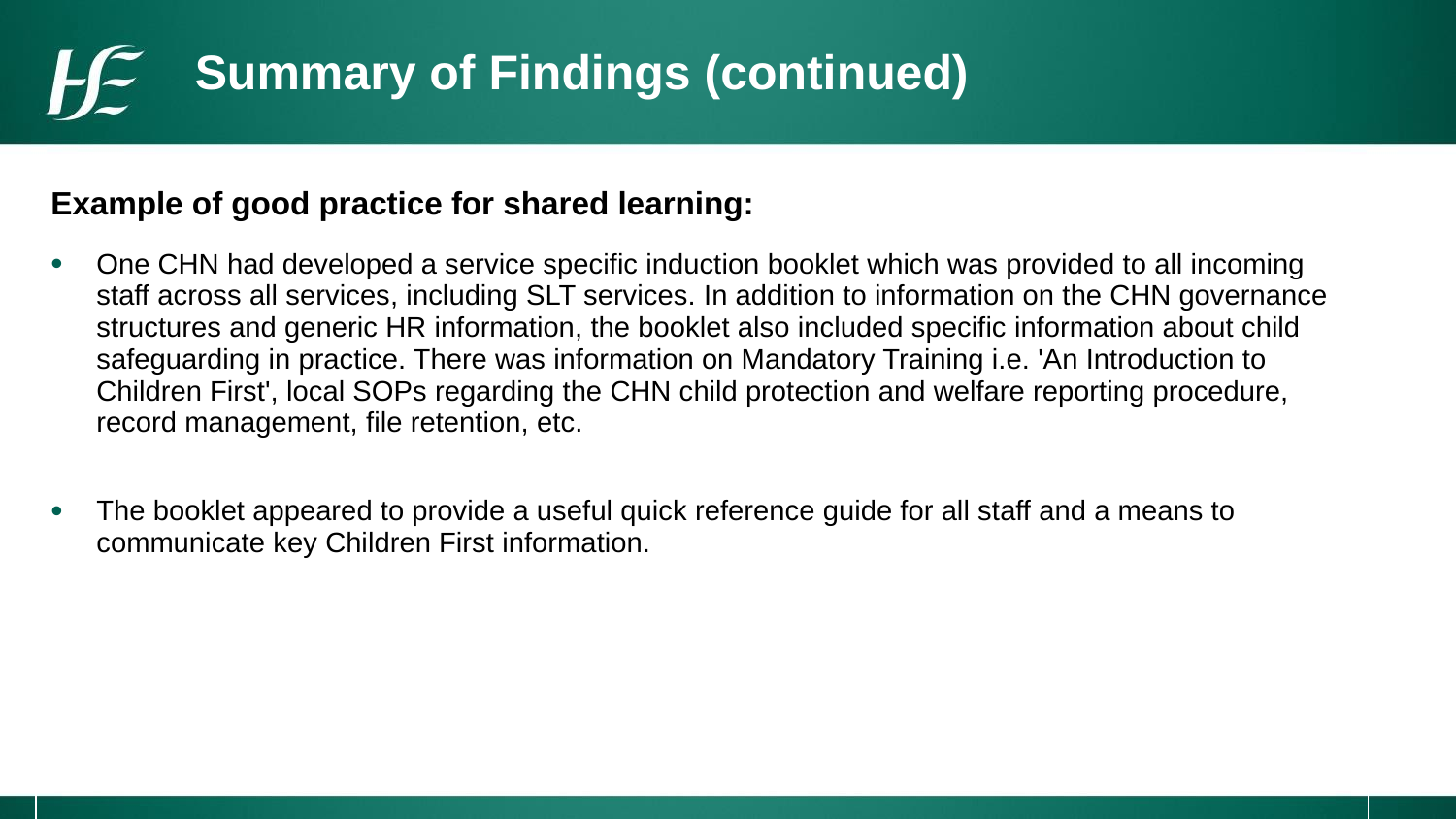

# Summary of Findings (continued)
| Example of good practice for shared learning: One CHN had developed a service specific induction booklet which was provided to all incoming staff across all services, including SLT services. In addition to information on the CHN governance structures and generic HR information, the booklet also included specific information about child safeguarding in practice. There was information on Mandatory Training i.e. 'An Introduction to Children First', local SOPs regarding the CHN child protection and welfare reporting procedure, record management, file retention, etc. The booklet appeared to provide a useful quick reference guide for all staff and a means to communicate key Children First information. |
| --- |
|  |